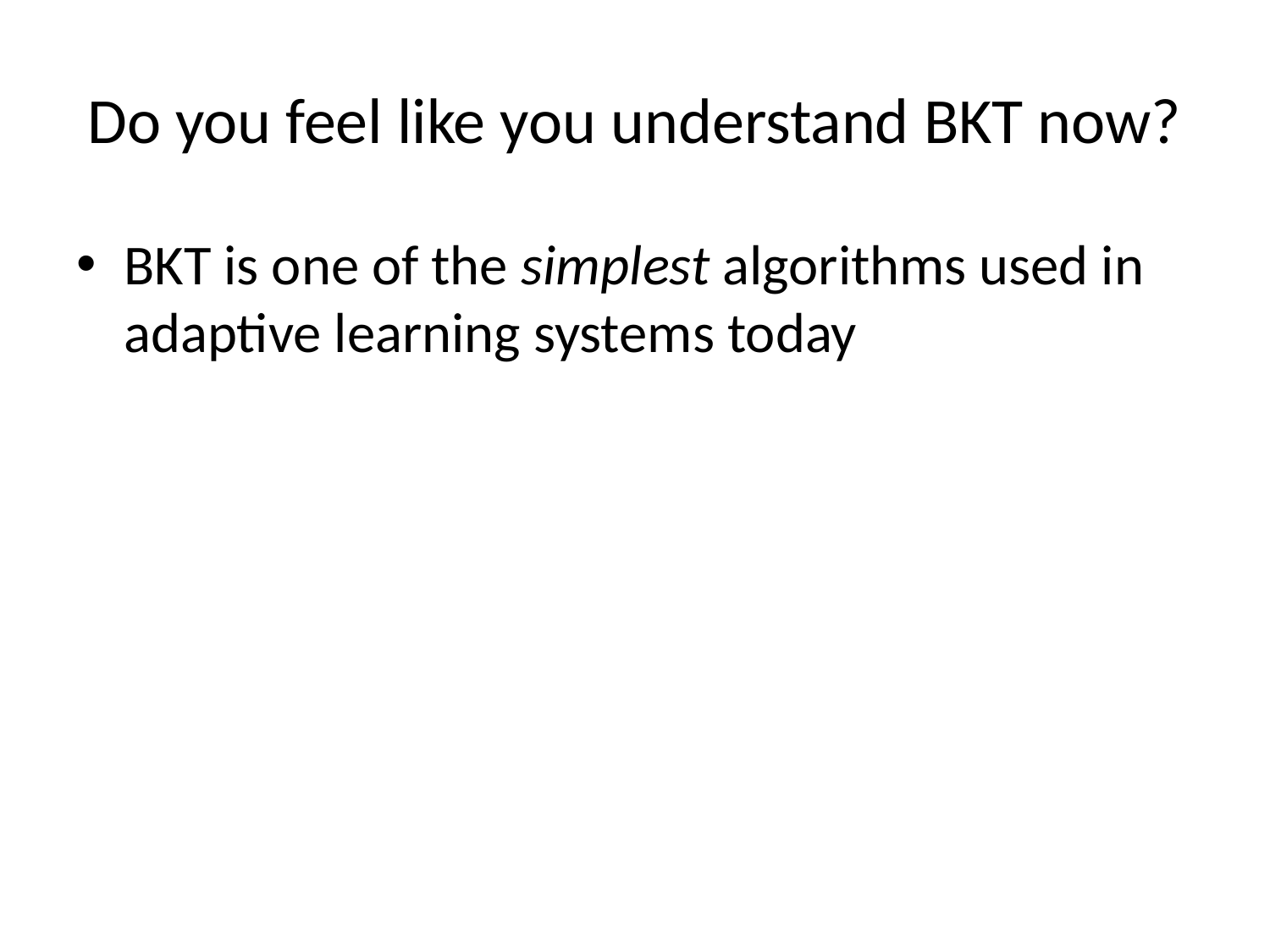

# Do you feel like you understand BKT now?
BKT is one of the simplest algorithms used in adaptive learning systems today